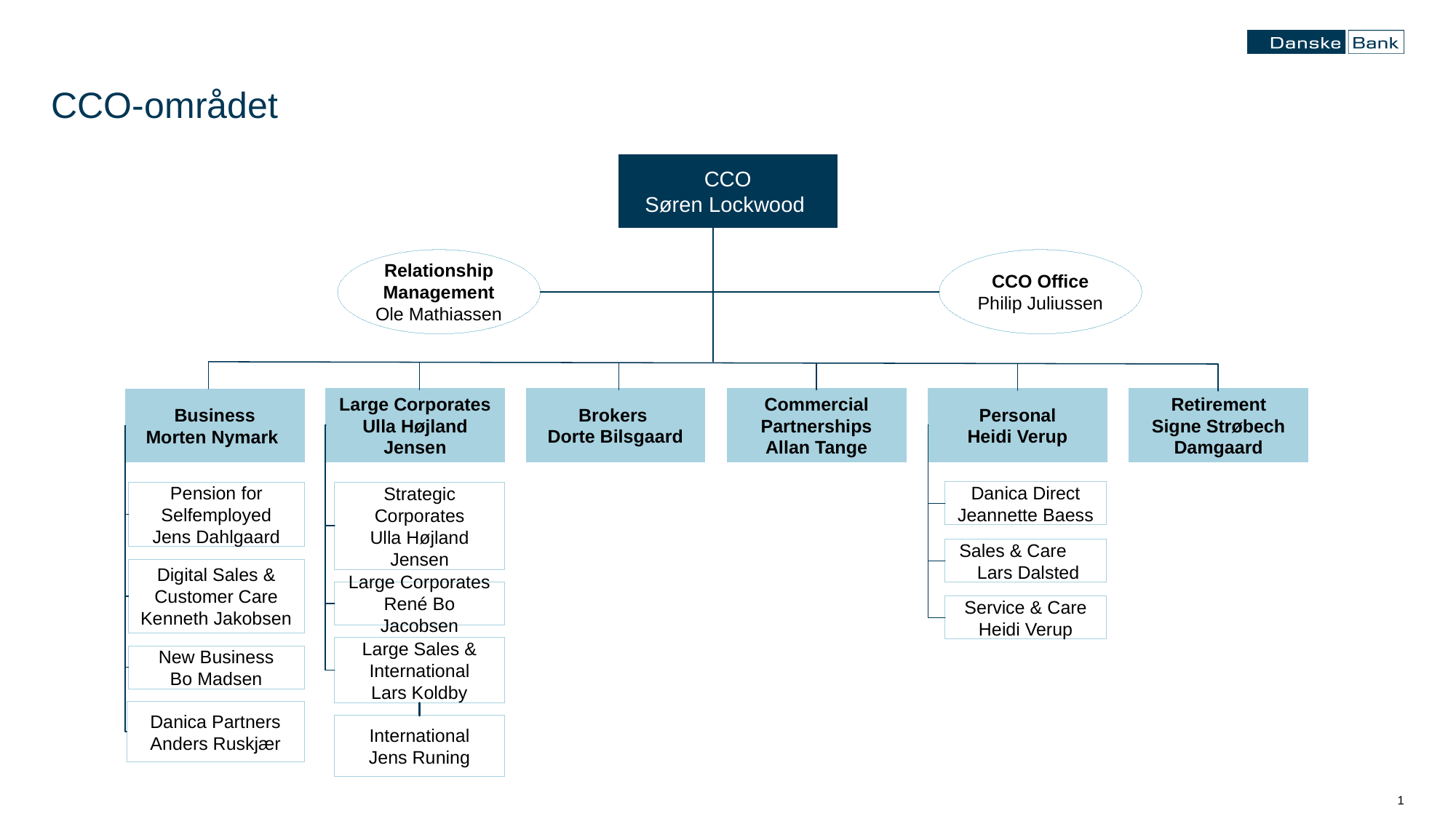

# CCO-området

CCO
Søren Lockwood

Relationship Management
Ole Mathiassen
CCO Office
Philip Juliussen
Large Corporates
Ulla Højland Jensen
Brokers
Dorte Bilsgaard
Commercial Partnerships
Allan Tange
Personal
Heidi Verup
Retirement
Signe Strøbech
Damgaard
Business
Morten Nymark
Strategic Corporates
Ulla Højland Jensen
Danica Direct
Jeannette Baess
Pension for Selfemployed
Jens Dahlgaard
Sales & Care
 Lars Dalsted
Digital Sales & Customer Care
Kenneth Jakobsen
Large Corporates
René Bo Jacobsen
Service & Care Heidi Verup
Large Sales & International
Lars Koldby
New Business
Bo Madsen
Danica Partners
Anders Ruskjær
International
Jens Runing